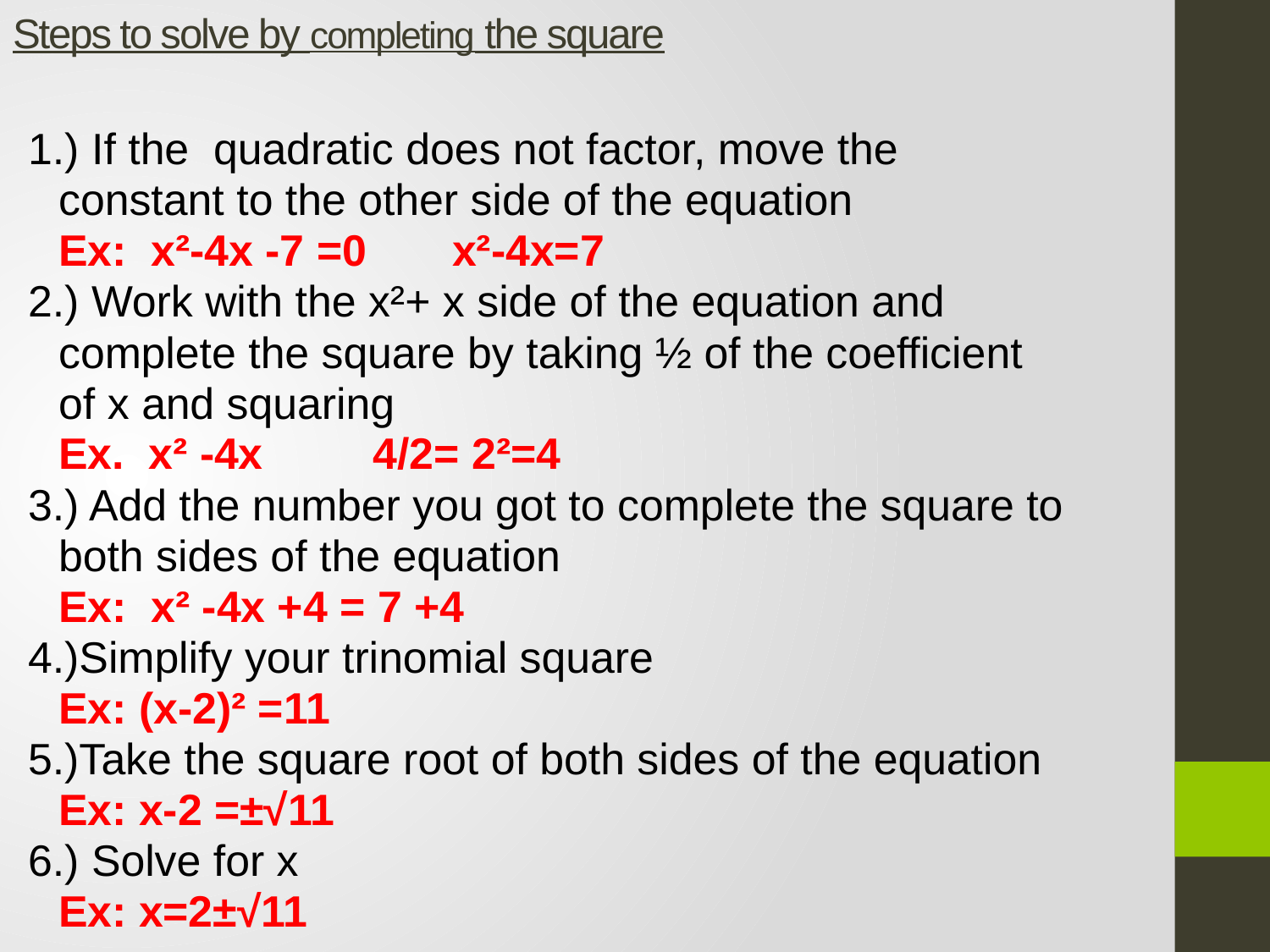

# Steps to solve by completing the square

1.) If the  quadratic does not factor, move the
		constant to the other side of the equation
		Ex:  x²-4x -7 =0       x²-4x=7
2.) Work with the x²+ x side of the equation and
		complete the square by taking ½ of the coefficient
		of x and squaring
		Ex.  x² -4x         4/2= 2²=4
3.) Add the number you got to complete the square to
		both sides of the equation
		Ex:  x² -4x +4 = 7 +4
4.)Simplify your trinomial square
		Ex: (x-2)² =11
5.)Take the square root of both sides of the equation
		Ex: x-2 =±√11
6.) Solve for x
		Ex: x=2±√11